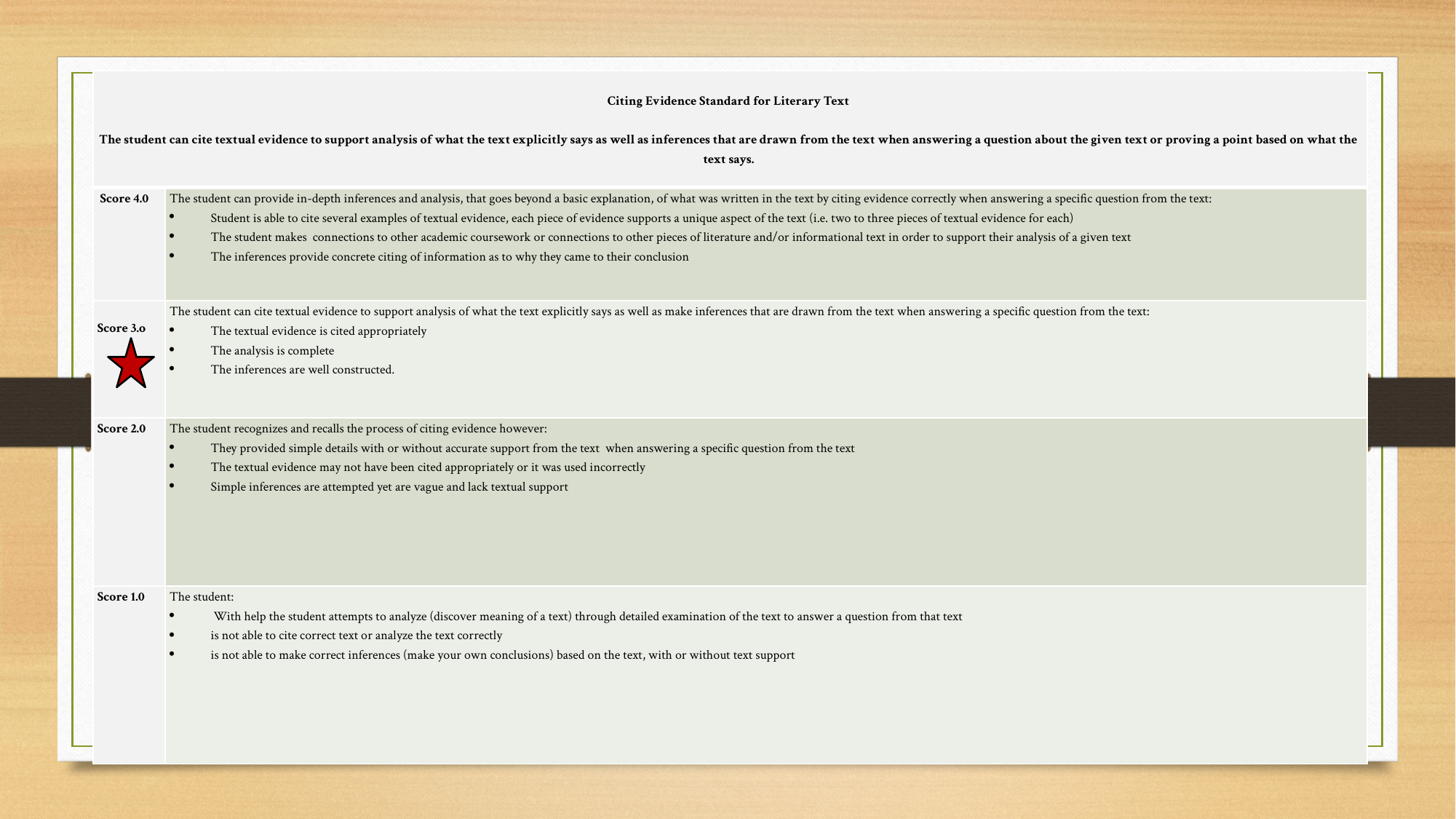

| Citing Evidence Standard for Literary Text The student can cite textual evidence to support analysis of what the text explicitly says as well as inferences that are drawn from the text when answering a question about the given text or proving a point based on what the text says. |  |
| --- | --- |
| Score 4.0 | The student can provide in-depth inferences and analysis, that goes beyond a basic explanation, of what was written in the text by citing evidence correctly when answering a specific question from the text: Student is able to cite several examples of textual evidence, each piece of evidence supports a unique aspect of the text (i.e. two to three pieces of textual evidence for each) The student makes connections to other academic coursework or connections to other pieces of literature and/or informational text in order to support their analysis of a given text The inferences provide concrete citing of information as to why they came to their conclusion |
| Score 3.o | The student can cite textual evidence to support analysis of what the text explicitly says as well as make inferences that are drawn from the text when answering a specific question from the text: The textual evidence is cited appropriately The analysis is complete The inferences are well constructed. |
| Score 2.0 | The student recognizes and recalls the process of citing evidence however: They provided simple details with or without accurate support from the text when answering a specific question from the text The textual evidence may not have been cited appropriately or it was used incorrectly Simple inferences are attempted yet are vague and lack textual support |
| Score 1.0 | The student: With help the student attempts to analyze (discover meaning of a text) through detailed examination of the text to answer a question from that text is not able to cite correct text or analyze the text correctly is not able to make correct inferences (make your own conclusions) based on the text, with or without text support |